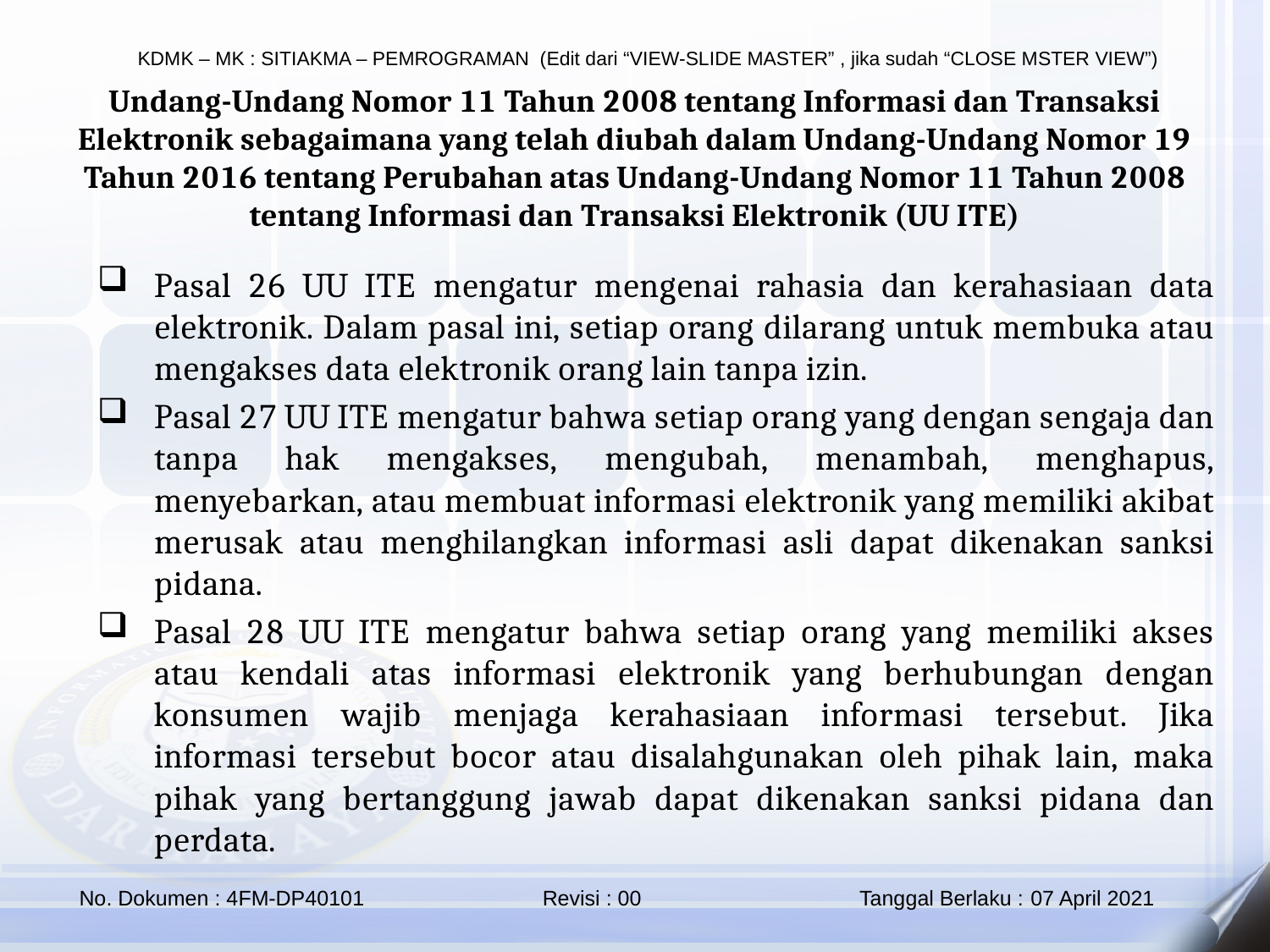

Undang-Undang Nomor 11 Tahun 2008 tentang Informasi dan Transaksi Elektronik sebagaimana yang telah diubah dalam Undang-Undang Nomor 19 Tahun 2016 tentang Perubahan atas Undang-Undang Nomor 11 Tahun 2008 tentang Informasi dan Transaksi Elektronik (UU ITE)
Pasal 26 UU ITE mengatur mengenai rahasia dan kerahasiaan data elektronik. Dalam pasal ini, setiap orang dilarang untuk membuka atau mengakses data elektronik orang lain tanpa izin.
Pasal 27 UU ITE mengatur bahwa setiap orang yang dengan sengaja dan tanpa hak mengakses, mengubah, menambah, menghapus, menyebarkan, atau membuat informasi elektronik yang memiliki akibat merusak atau menghilangkan informasi asli dapat dikenakan sanksi pidana.
Pasal 28 UU ITE mengatur bahwa setiap orang yang memiliki akses atau kendali atas informasi elektronik yang berhubungan dengan konsumen wajib menjaga kerahasiaan informasi tersebut. Jika informasi tersebut bocor atau disalahgunakan oleh pihak lain, maka pihak yang bertanggung jawab dapat dikenakan sanksi pidana dan perdata.